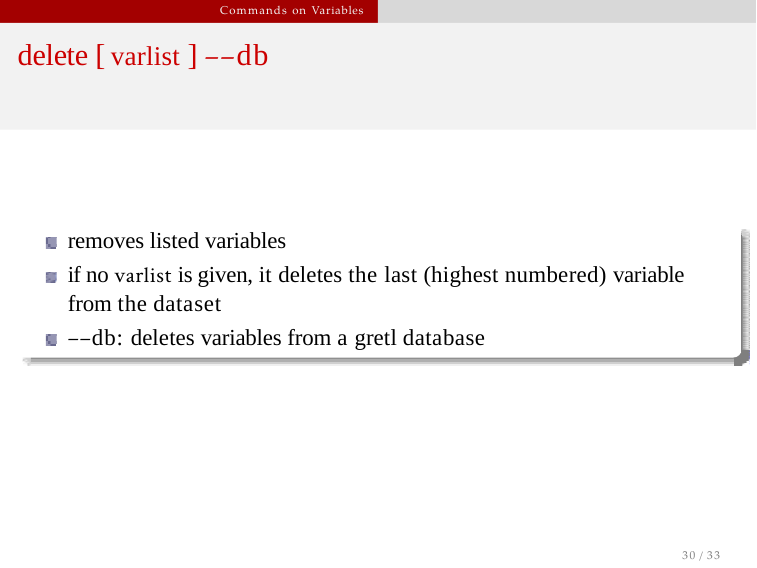

Commands on Variables
# delete [ varlist ] −−db
removes listed variables
if no varlist is given, it deletes the last (highest numbered) variable  from the dataset
−−db: deletes variables from a gretl database

30 / 33